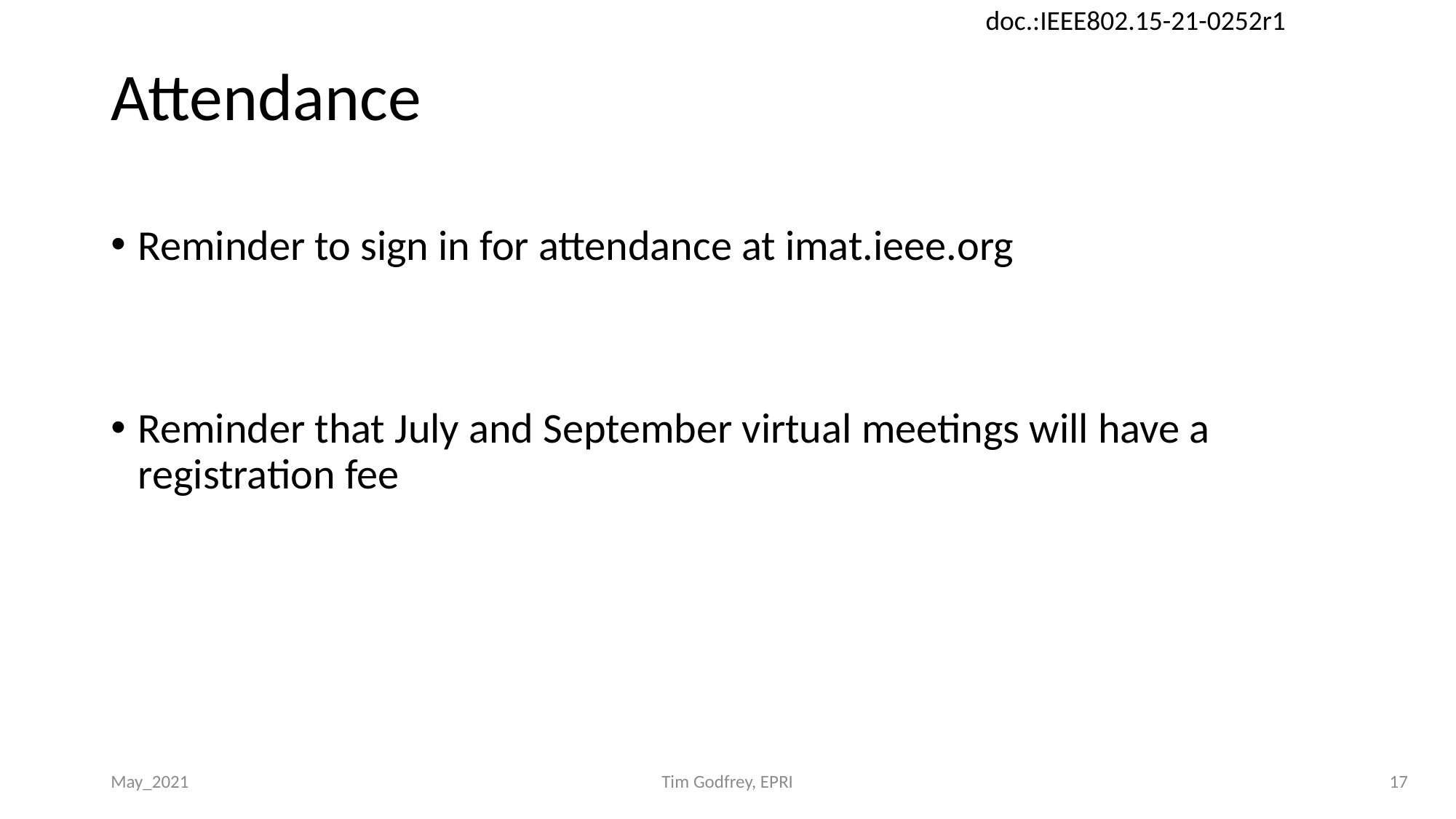

# Attendance
Reminder to sign in for attendance at imat.ieee.org

Reminder that July and September virtual meetings will have a registration fee

May_2021
Tim Godfrey, EPRI
17